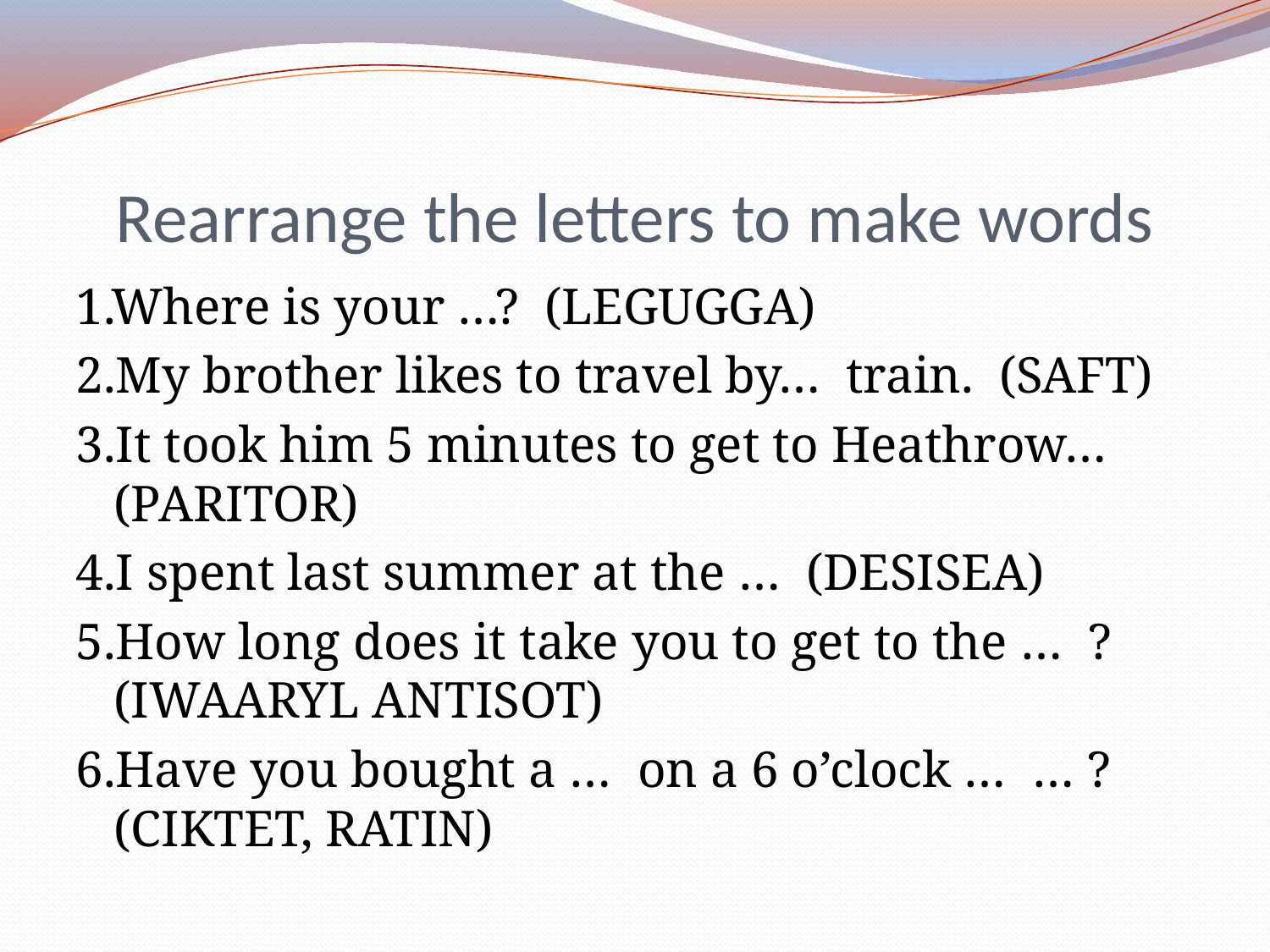

# Rearrange the letters to make words
1.Where is your …?  (LEGUGGA)
2.My brother likes to travel by…  train.  (SAFT)
3.It took him 5 minutes to get to Heathrow…  (PARITOR)
4.I spent last summer at the …  (DESISEA)
5.How long does it take you to get to the …  ?  (IWAARYL ANTISOT)
6.Have you bought a …  on a 6 o’clock …  … ?  (CIKTET, RATIN)